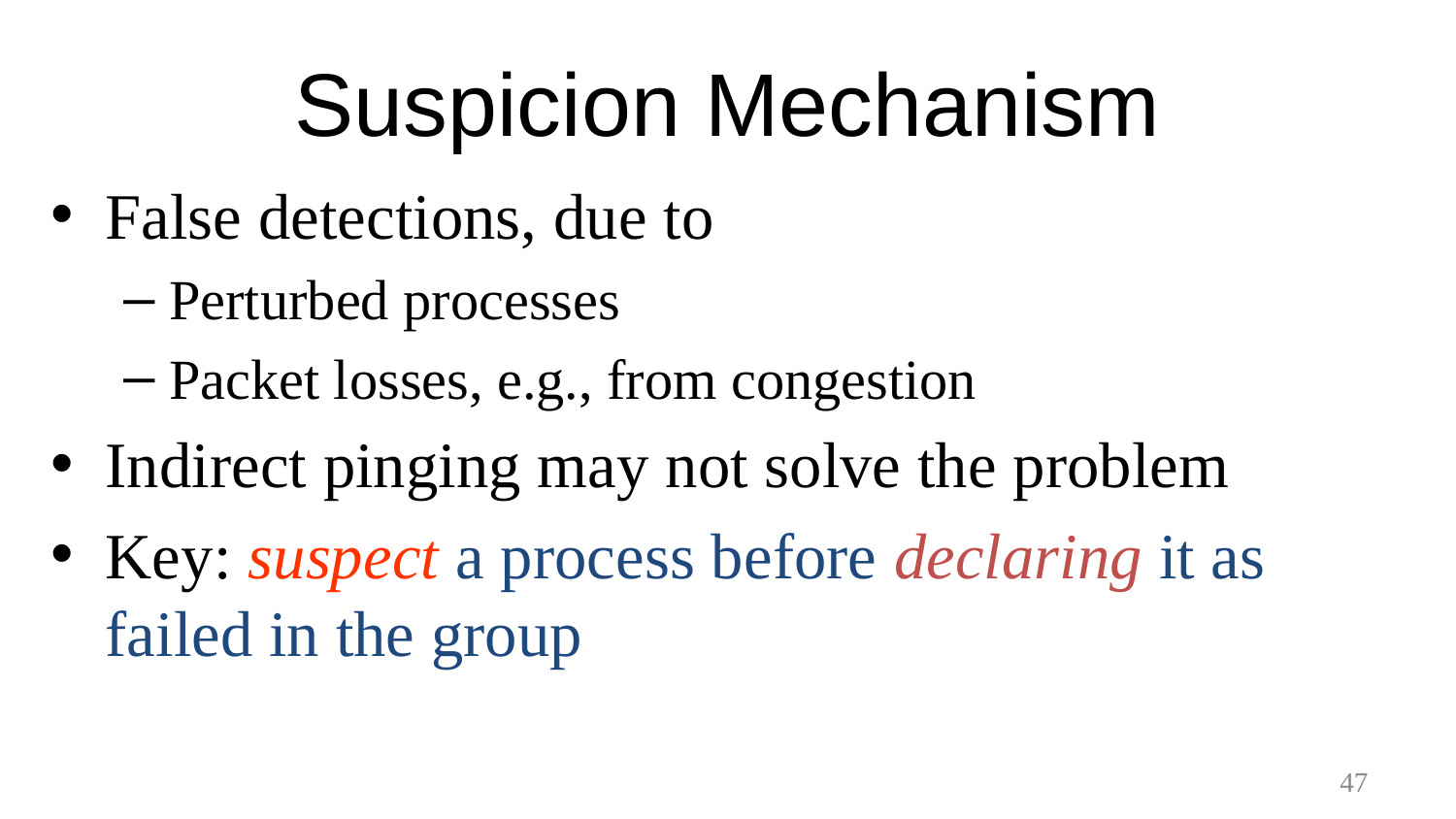

# Suspicion Mechanism
False detections, due to
Perturbed processes
Packet losses, e.g., from congestion
Indirect pinging may not solve the problem
Key: suspect a process before declaring it as failed in the group

47